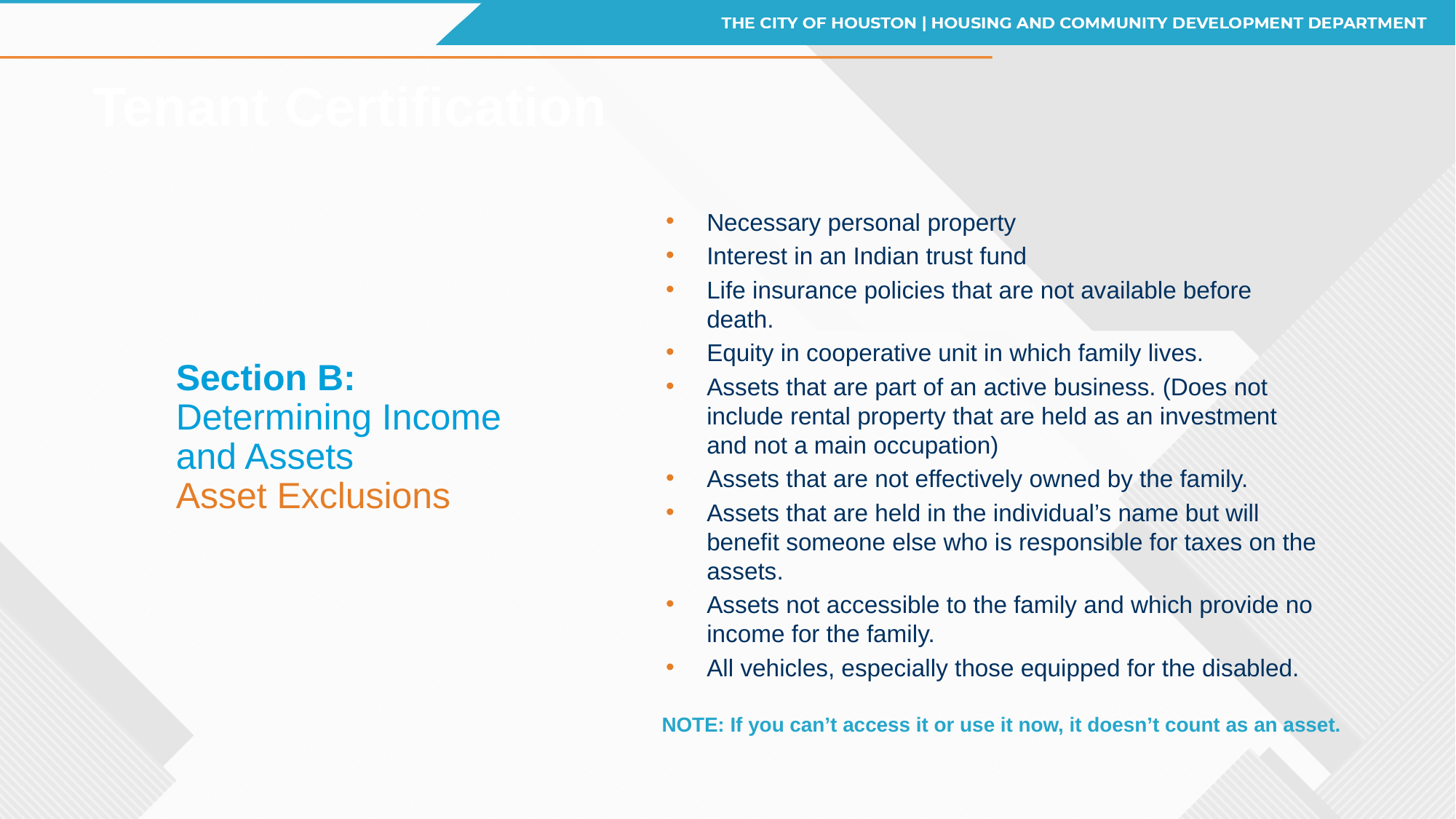

# Tenant Certification
Necessary personal property
Interest in an Indian trust fund
Life insurance policies that are not available before death.
Equity in cooperative unit in which family lives.
Assets that are part of an active business. (Does not include rental property that are held as an investment and not a main occupation)
Assets that are not effectively owned by the family.
Assets that are held in the individual’s name but will benefit someone else who is responsible for taxes on the assets.
Assets not accessible to the family and which provide no income for the family.
All vehicles, especially those equipped for the disabled.
Section B:
Determining Income and Assets
Asset Exclusions

NOTE: If you can’t access it or use it now, it doesn’t count as an asset.